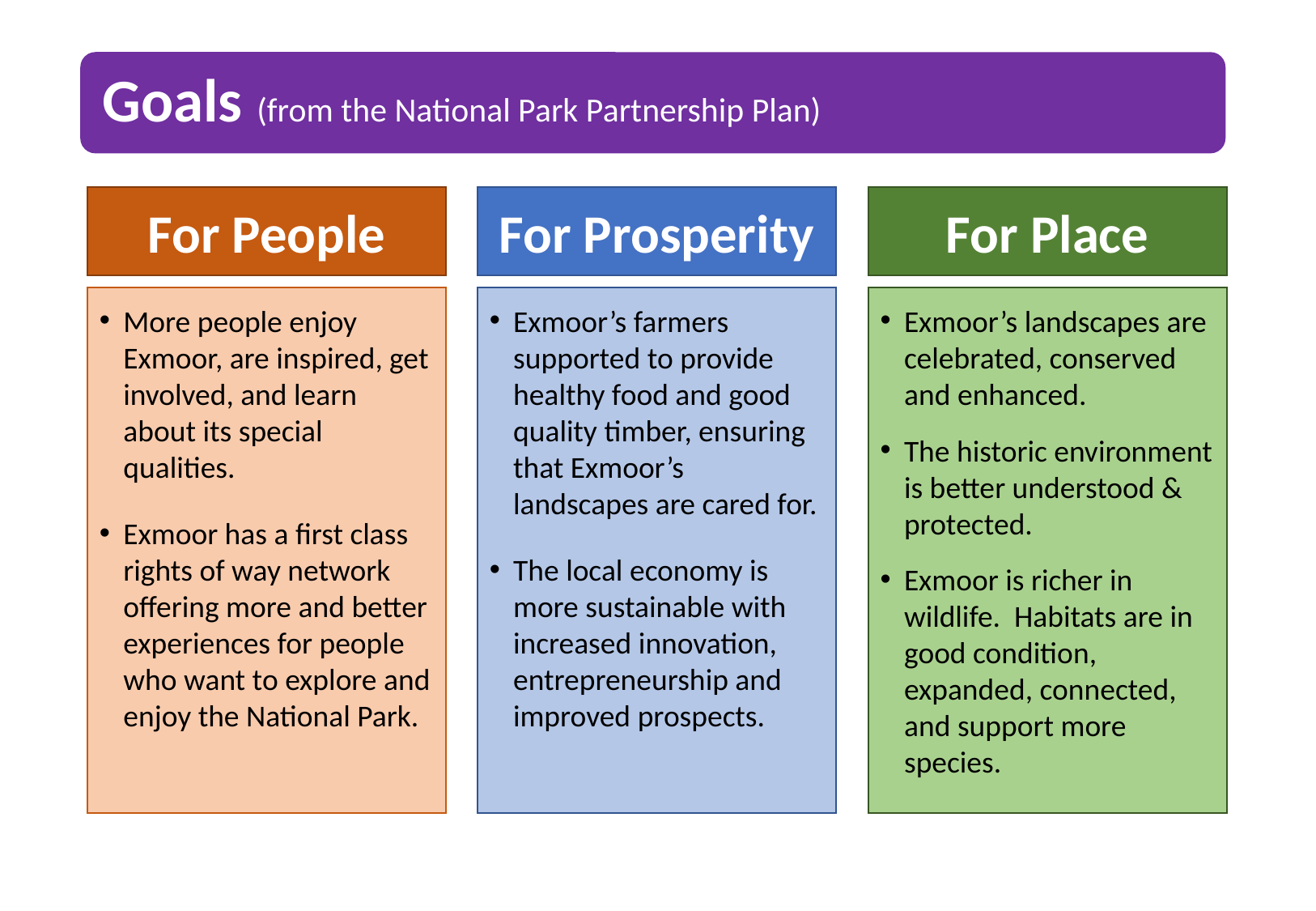

# Goals (from the National Park Partnership Plan)
For People
For Place
For Prosperity
More people enjoy Exmoor, are inspired, get involved, and learn about its special qualities.
Exmoor has a first class rights of way network offering more and better experiences for people who want to explore and enjoy the National Park.
Exmoor’s landscapes are celebrated, conserved and enhanced.
The historic environment is better understood & protected.
Exmoor is richer in wildlife.  Habitats are in good condition, expanded, connected, and support more species.
Exmoor’s farmers supported to provide healthy food and good quality timber, ensuring that Exmoor’s landscapes are cared for.
The local economy is more sustainable with increased innovation, entrepreneurship and improved prospects.